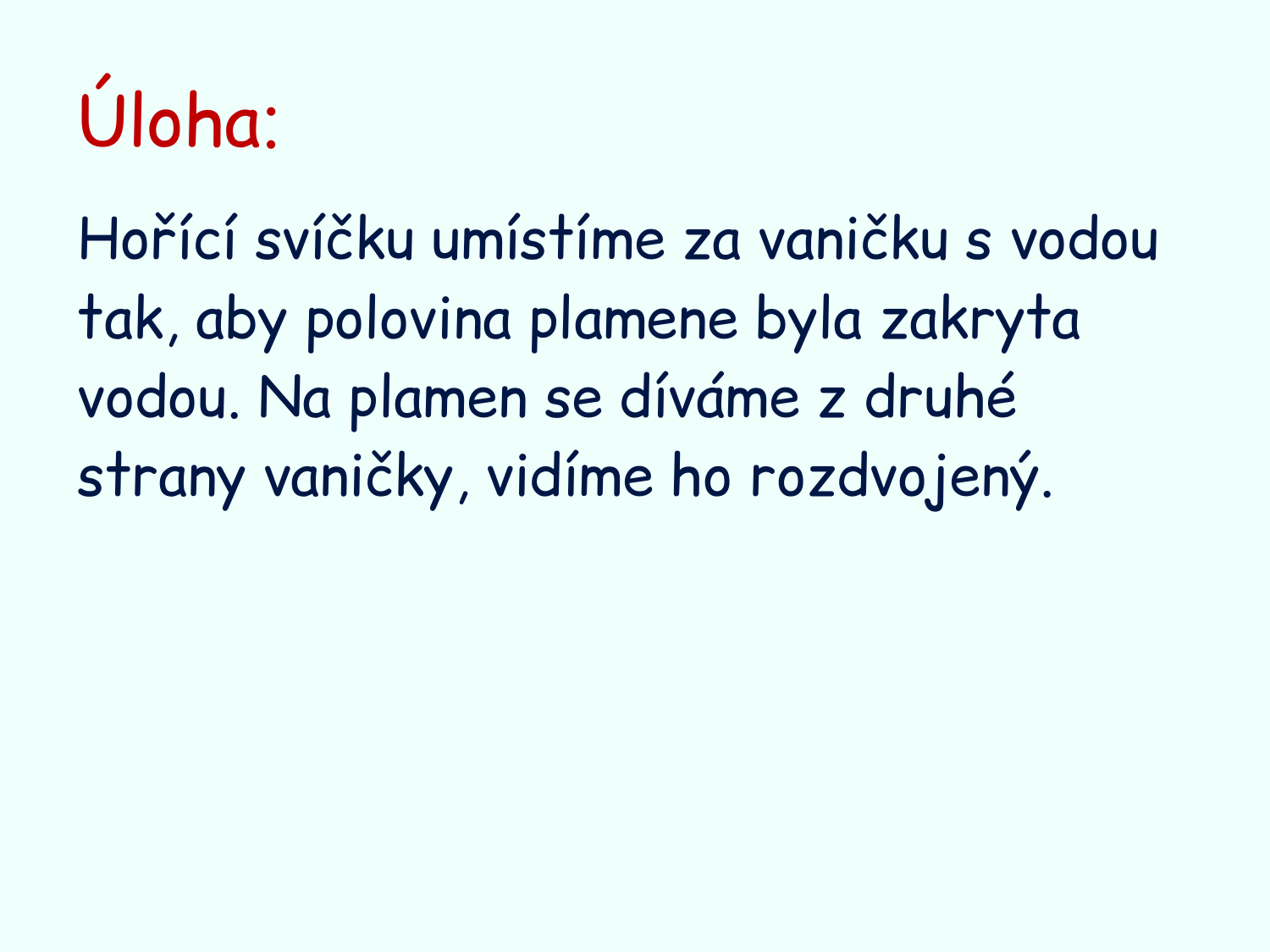

# Úloha:
Hořící svíčku umístíme za vaničku s vodou
tak, aby polovina plamene byla zakryta
vodou. Na plamen se díváme z druhé
strany vaničky, vidíme ho rozdvojený.